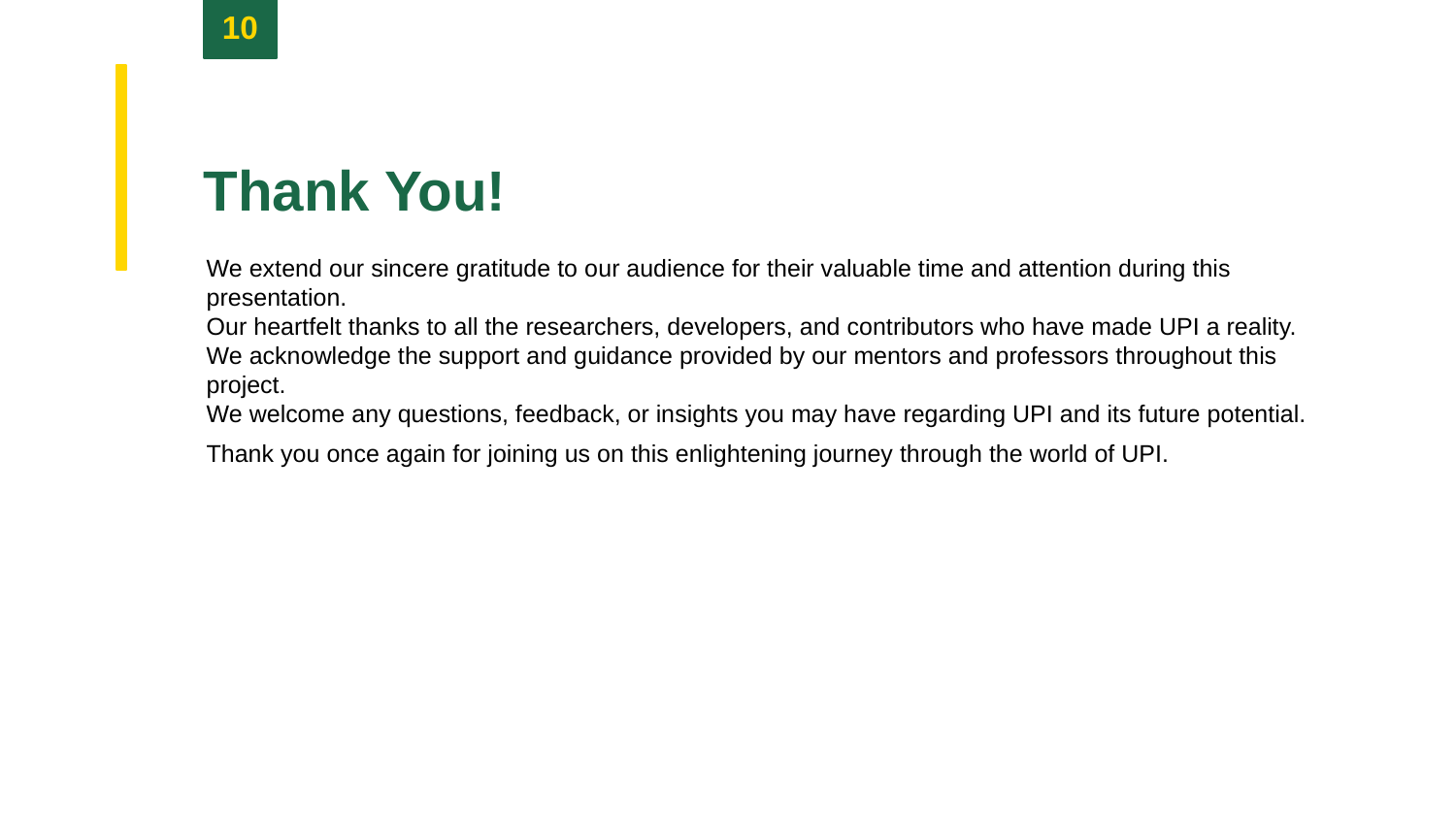

10

Thank You!
We extend our sincere gratitude to our audience for their valuable time and attention during this presentation.
Our heartfelt thanks to all the researchers, developers, and contributors who have made UPI a reality.
We acknowledge the support and guidance provided by our mentors and professors throughout this project.
We welcome any questions, feedback, or insights you may have regarding UPI and its future potential.
Thank you once again for joining us on this enlightening journey through the world of UPI.